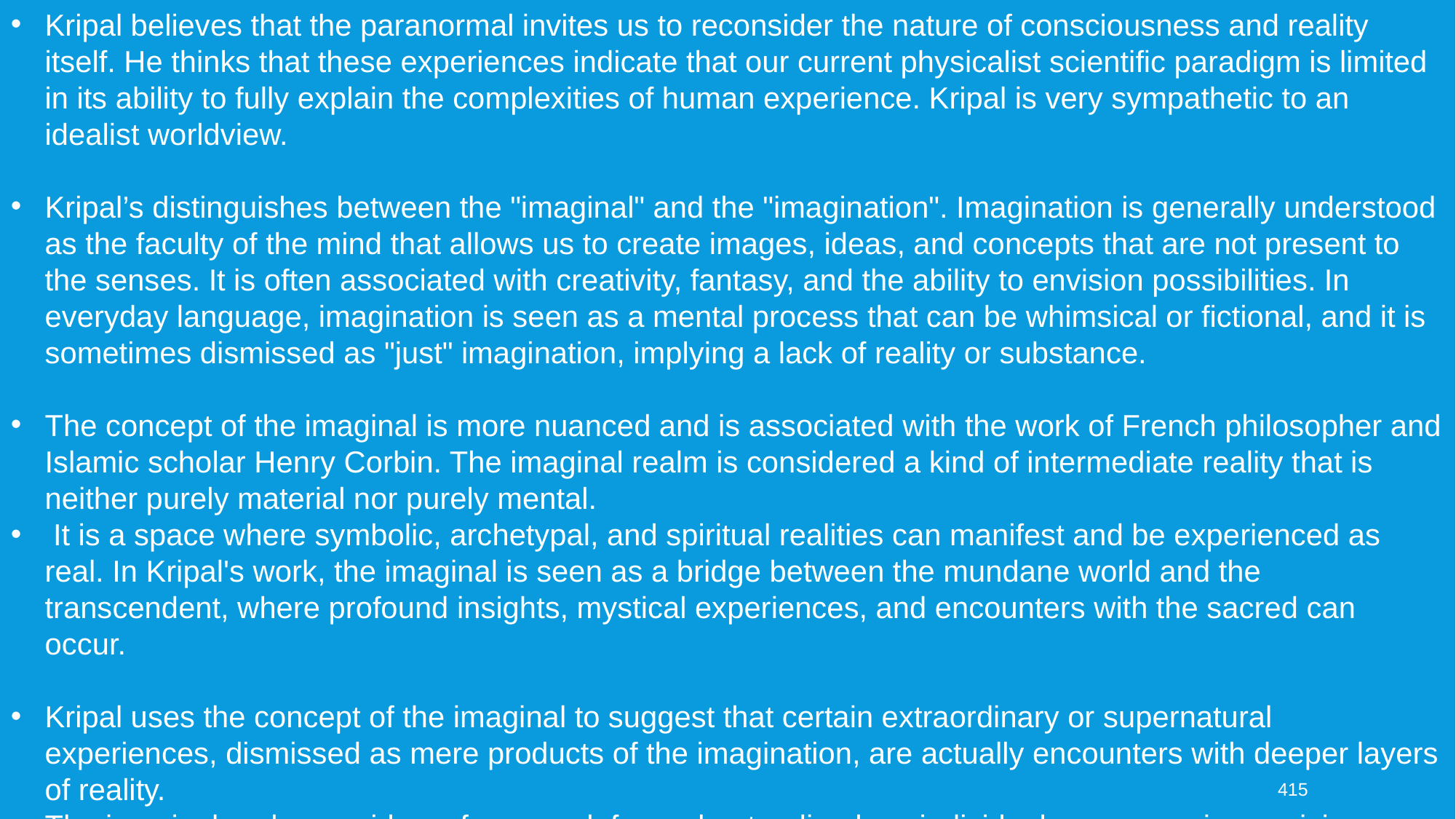

Kripal believes that the paranormal invites us to reconsider the nature of consciousness and reality itself. He thinks that these experiences indicate that our current physicalist scientific paradigm is limited in its ability to fully explain the complexities of human experience. Kripal is very sympathetic to an idealist worldview.

Kripal’s distinguishes between the "imaginal" and the "imagination". Imagination is generally understood as the faculty of the mind that allows us to create images, ideas, and concepts that are not present to the senses. It is often associated with creativity, fantasy, and the ability to envision possibilities. In everyday language, imagination is seen as a mental process that can be whimsical or fictional, and it is sometimes dismissed as "just" imagination, implying a lack of reality or substance.

The concept of the imaginal is more nuanced and is associated with the work of French philosopher and Islamic scholar Henry Corbin. The imaginal realm is considered a kind of intermediate reality that is neither purely material nor purely mental.
 It is a space where symbolic, archetypal, and spiritual realities can manifest and be experienced as real. In Kripal's work, the imaginal is seen as a bridge between the mundane world and the transcendent, where profound insights, mystical experiences, and encounters with the sacred can occur.

Kripal uses the concept of the imaginal to suggest that certain extraordinary or supernatural experiences, dismissed as mere products of the imagination, are actually encounters with deeper layers of reality.
The imaginal realm provides a framework for understanding how individuals can experience visions, mystical states, or paranormal phenomena that feel intensely real and meaningful, even if they do not conform to conventional notions of reality.

415